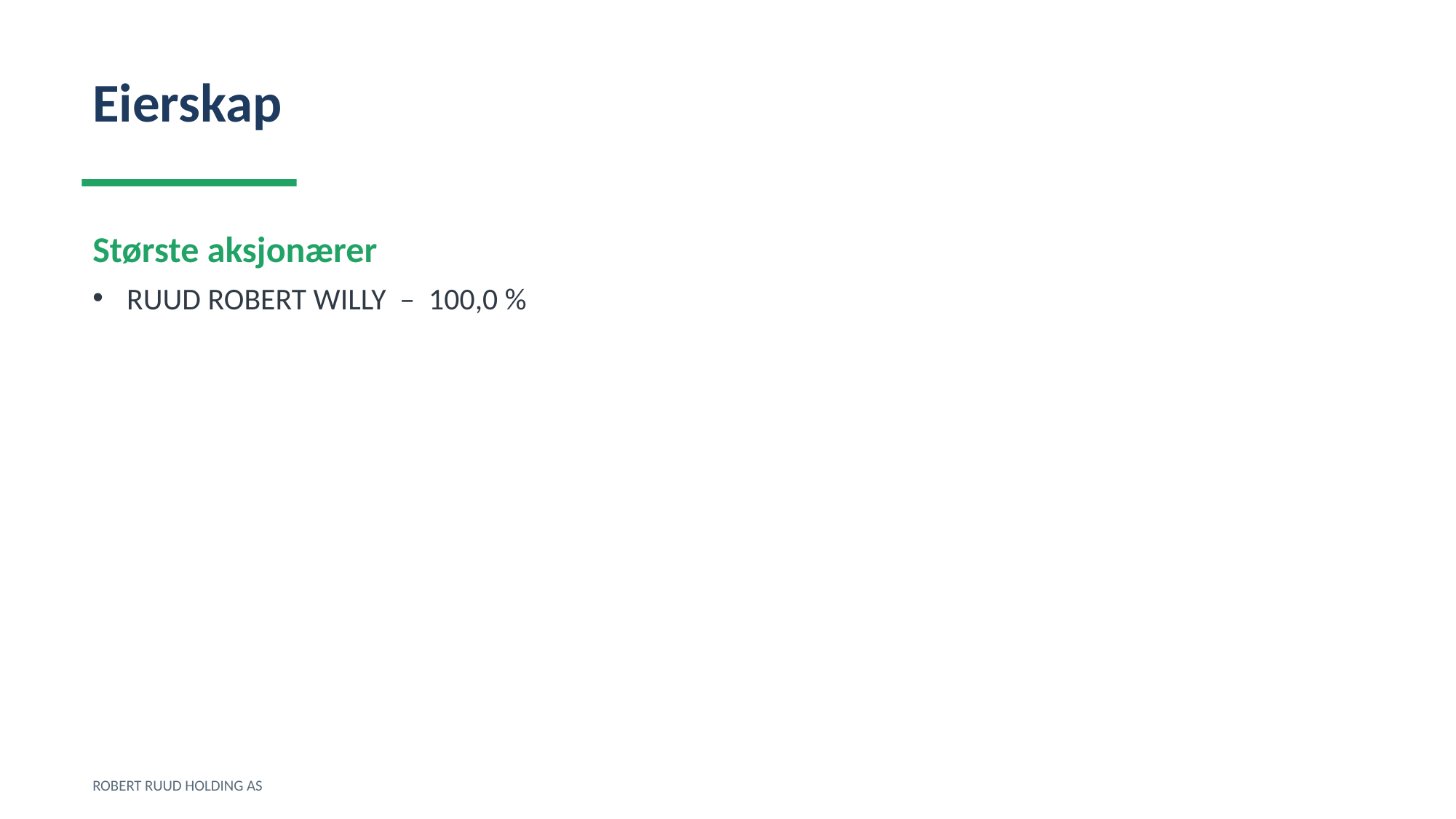

Eierskap

Største aksjonærer
RUUD ROBERT WILLY  –  100,0 %
ROBERT RUUD HOLDING AS